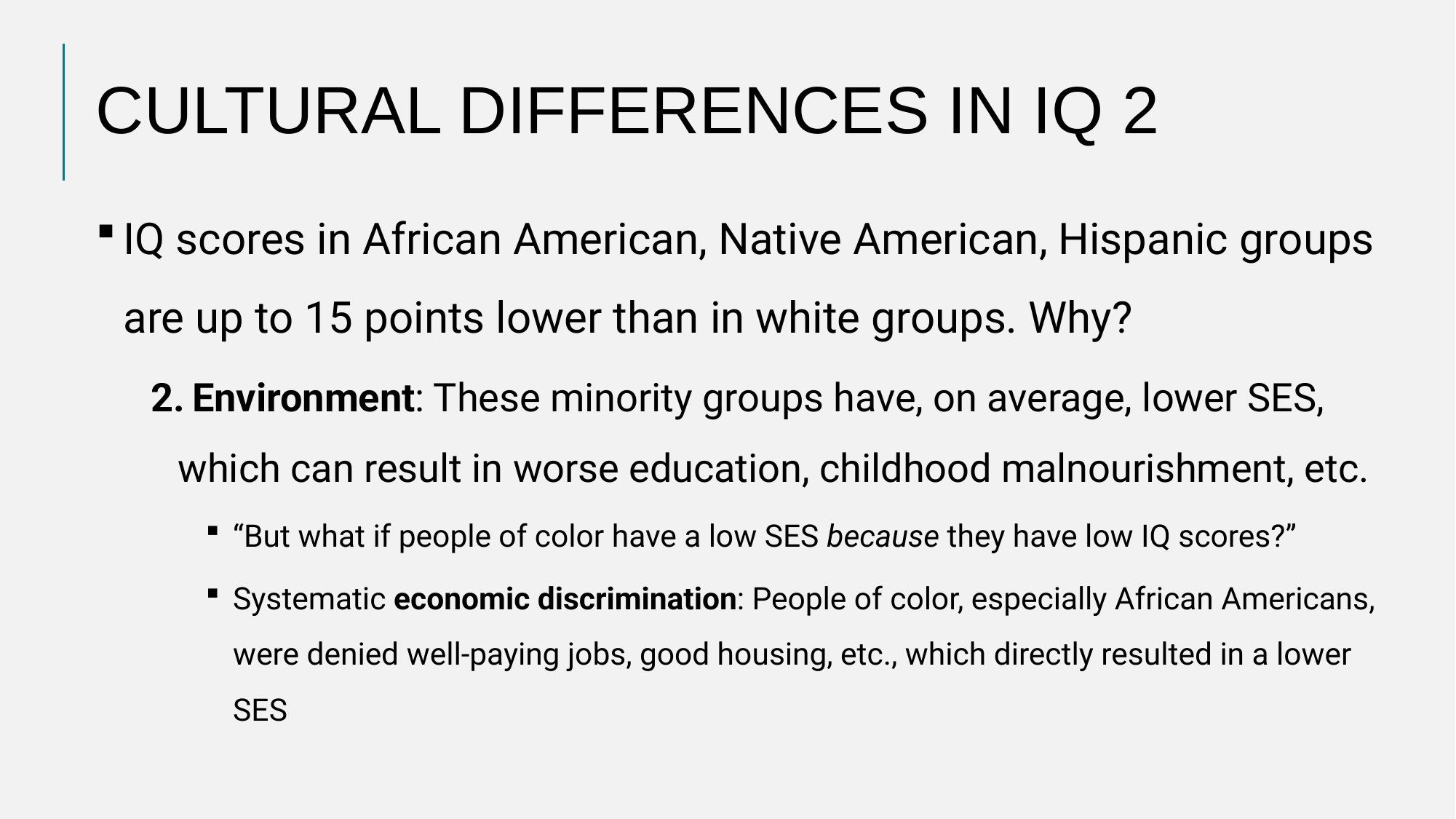

# CULTURAL DIFFERENCES IN IQ 2
IQ scores in African American, Native American, Hispanic groups are up to 15 points lower than in white groups. Why?
 Environment: These minority groups have, on average, lower SES, which can result in worse education, childhood malnourishment, etc.
“But what if people of color have a low SES because they have low IQ scores?”
Systematic economic discrimination: People of color, especially African Americans, were denied well-paying jobs, good housing, etc., which directly resulted in a lower SES